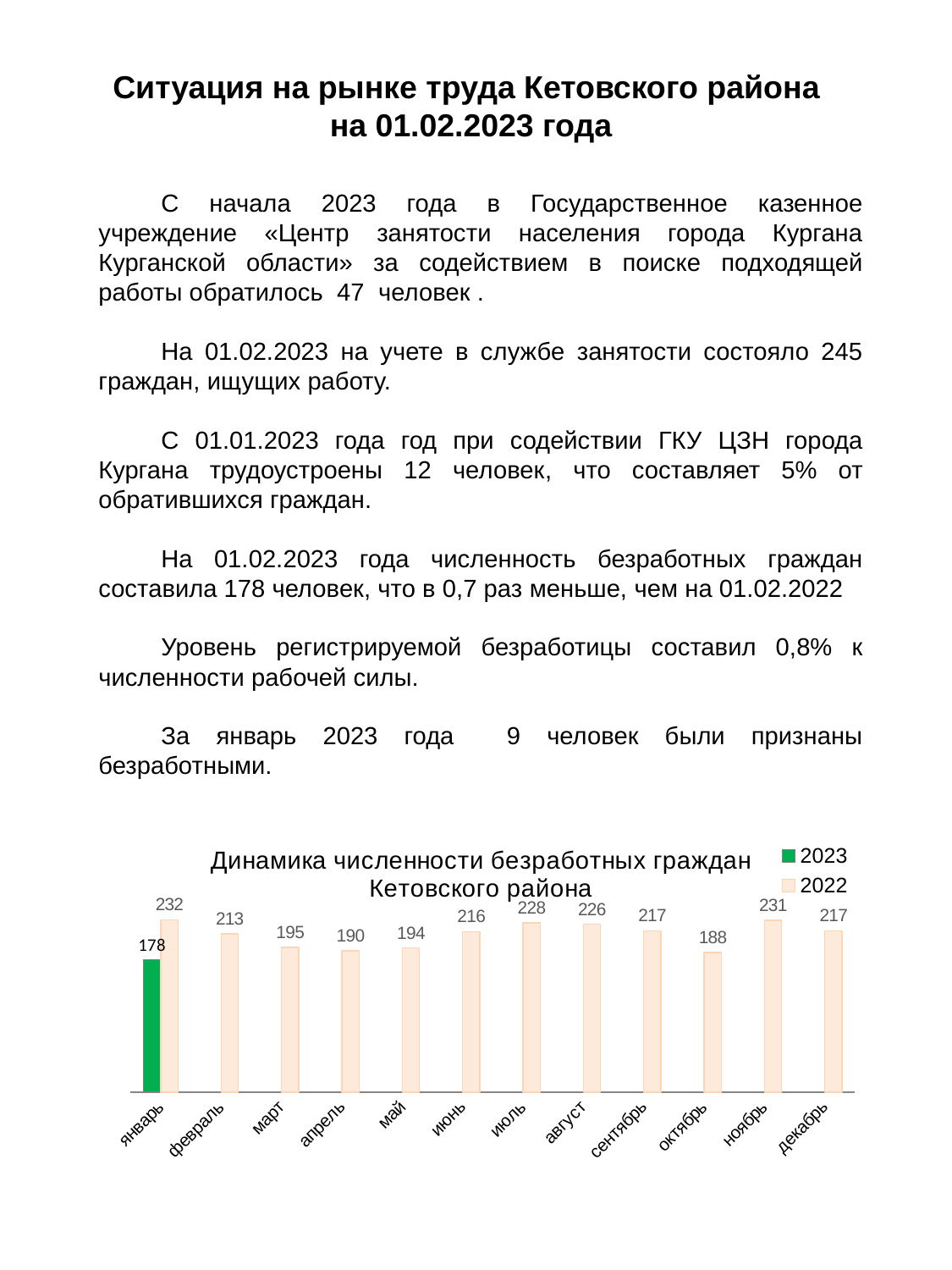

Ситуация на рынке труда Кетовского района
на 01.02.2023 года
С начала 2023 года в Государственное казенное учреждение «Центр занятости населения города Кургана Курганской области» за содействием в поиске подходящей работы обратилось  47  человек .

На 01.02.2023 на учете в службе занятости состояло 245 граждан, ищущих работу.

С 01.01.2023 года год при содействии ГКУ ЦЗН города Кургана трудоустроены 12 человек, что составляет 5% от обратившихся граждан.

На 01.02.2023 года численность безработных граждан составила 178 человек, что в 0,7 раз меньше, чем на 01.02.2022

Уровень регистрируемой безработицы составил 0,8% к численности рабочей силы.

За январь 2023 года  9 человек были признаны безработными.

### Chart: Динамика численности безработных граждан Кетовского района

| Category | 2023 | 2022 |
|---|---|---|
| январь | 178.0 | 232.0 |
| февраль | None | 213.0 |
| март | None | 195.0 |
| апрель | None | 190.0 |
| май | None | 194.0 |
| июнь | None | 216.0 |
| июль | None | 228.0 |
| август | None | 226.0 |
| сентябрь | None | 217.0 |
| октябрь | None | 188.0 |
| ноябрь | None | 231.0 |
| декабрь | None | 217.0 |